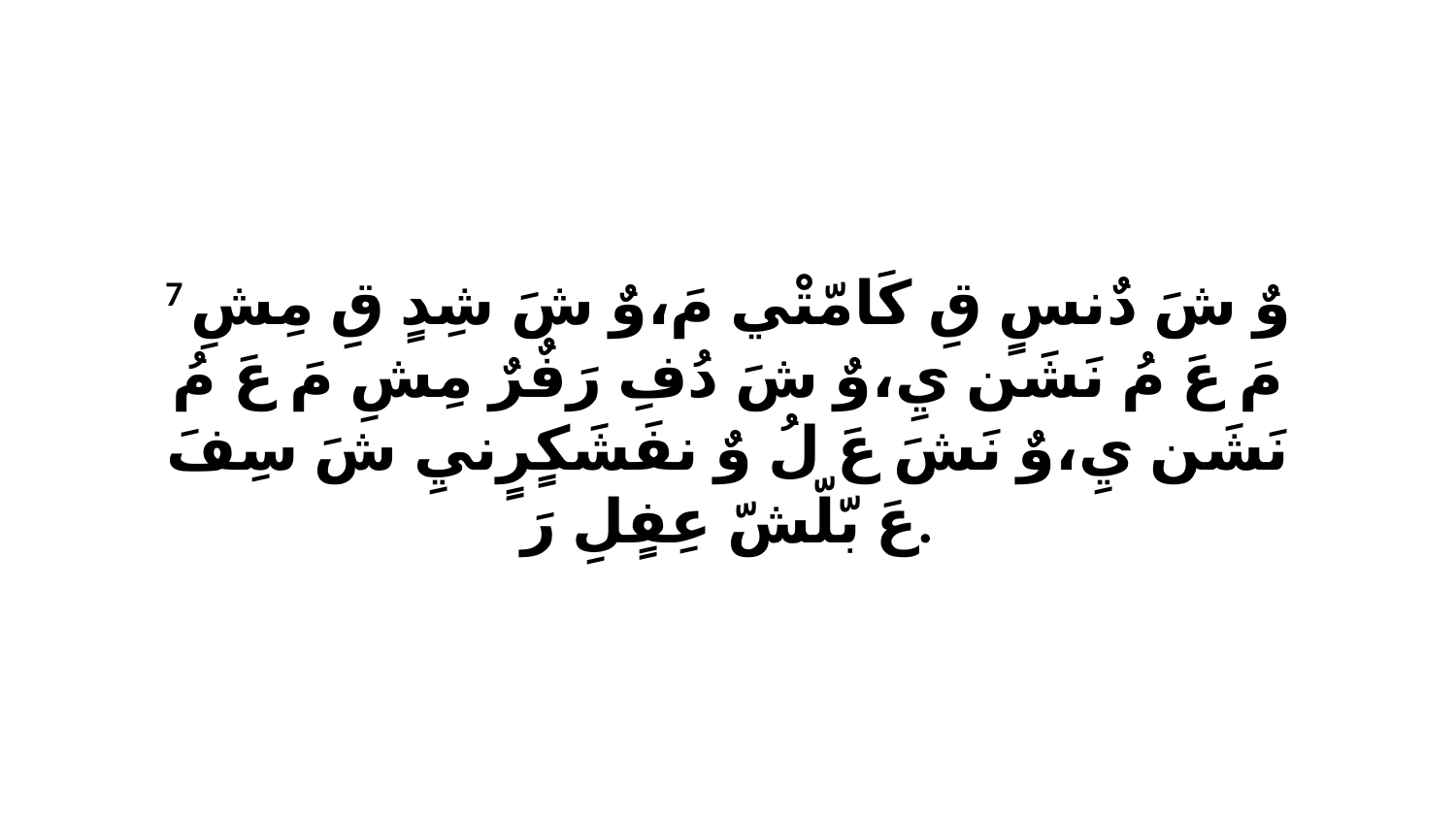

7 وٌ شَ دٌنسٍ قِ كَامّتْي مَ،وٌ شَ شِدٍ قِ مِشِ مَ عَ مُ نَشَن يِ،وٌ شَ دُفِ رَفٌرٌ مِشِ مَ عَ مُ نَشَن يِ،وٌ نَشَ عَ لُ وٌ نفَشَكٍرٍنيِ شَ سِفَ عَ بّلّشّ عِفٍلِ رَ.